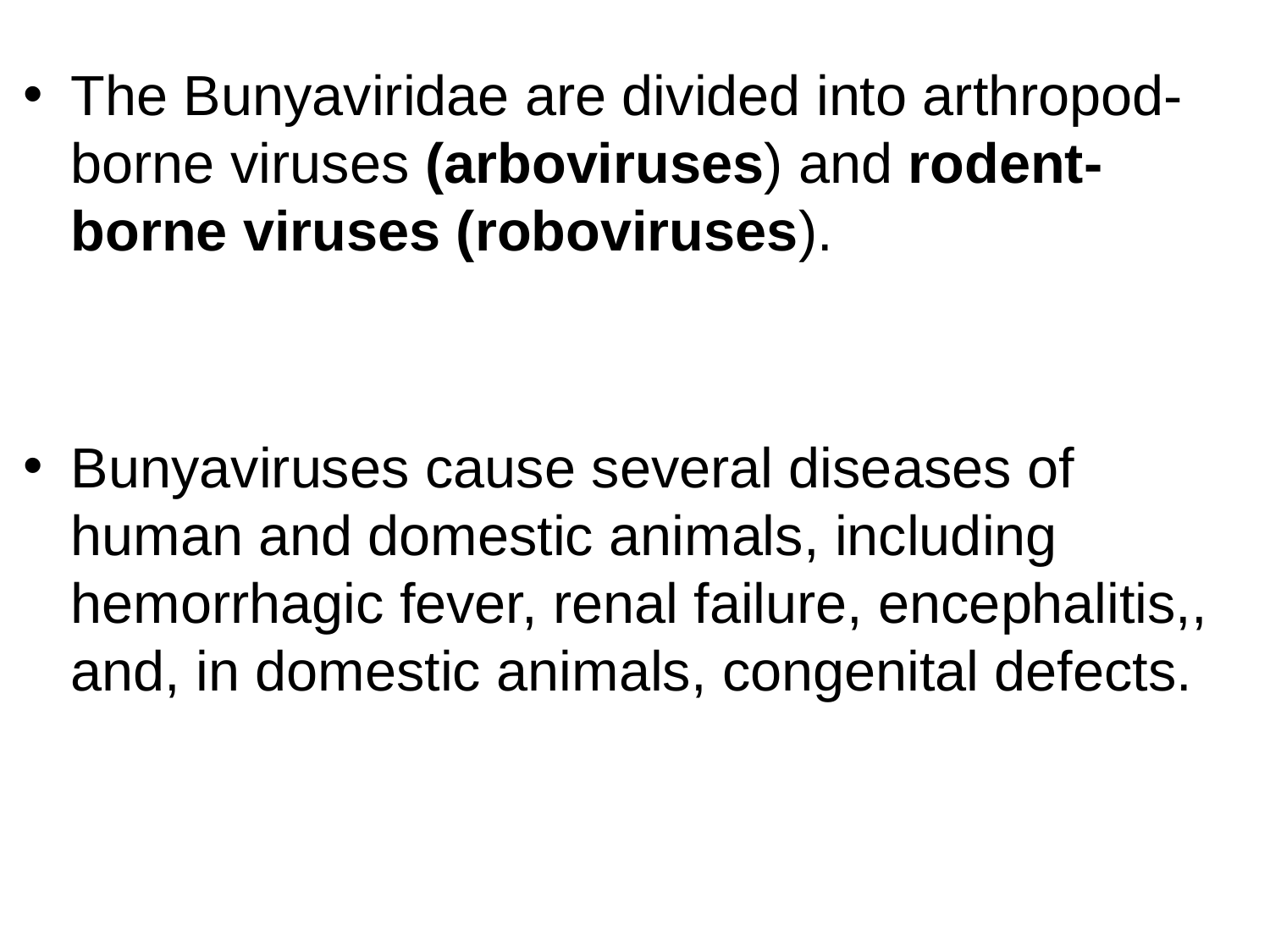

The Bunyaviridae are divided into arthropod-borne viruses (arboviruses) and rodent-borne viruses (roboviruses).

Bunyaviruses cause several diseases of human and domestic animals, including hemorrhagic fever, renal failure, encephalitis,, and, in domestic animals, congenital defects.